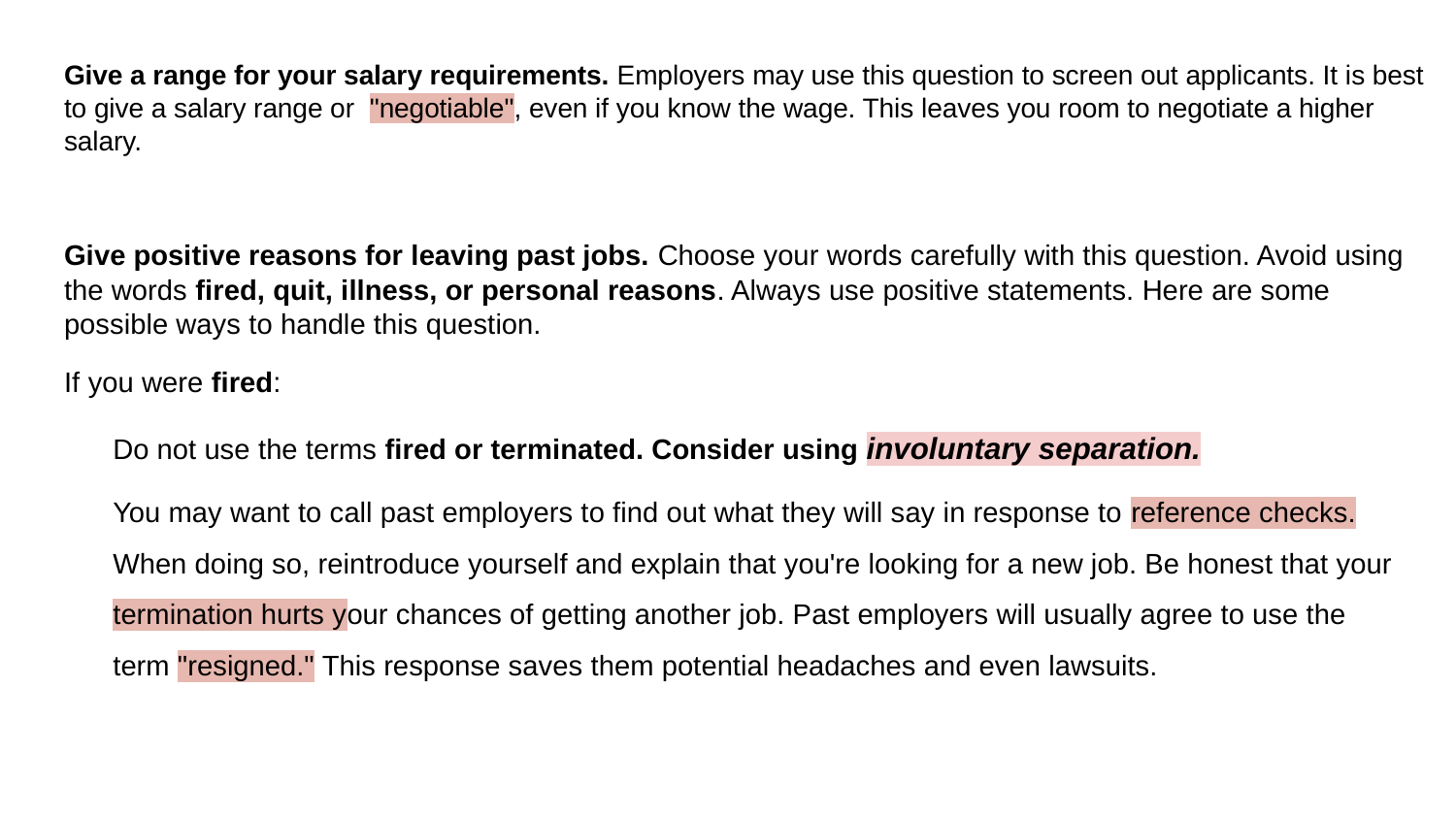

#
Give a range for your salary requirements. Employers may use this question to screen out applicants. It is best to give a salary range or  "negotiable", even if you know the wage. This leaves you room to negotiate a higher salary.

Give positive reasons for leaving past jobs. Choose your words carefully with this question. Avoid using the words fired, quit, illness, or personal reasons. Always use positive statements. Here are some possible ways to handle this question.
If you were fired:
Do not use the terms fired or terminated. Consider using involuntary separation.
You may want to call past employers to find out what they will say in response to reference checks. When doing so, reintroduce yourself and explain that you're looking for a new job. Be honest that your termination hurts your chances of getting another job. Past employers will usually agree to use the term "resigned." This response saves them potential headaches and even lawsuits.